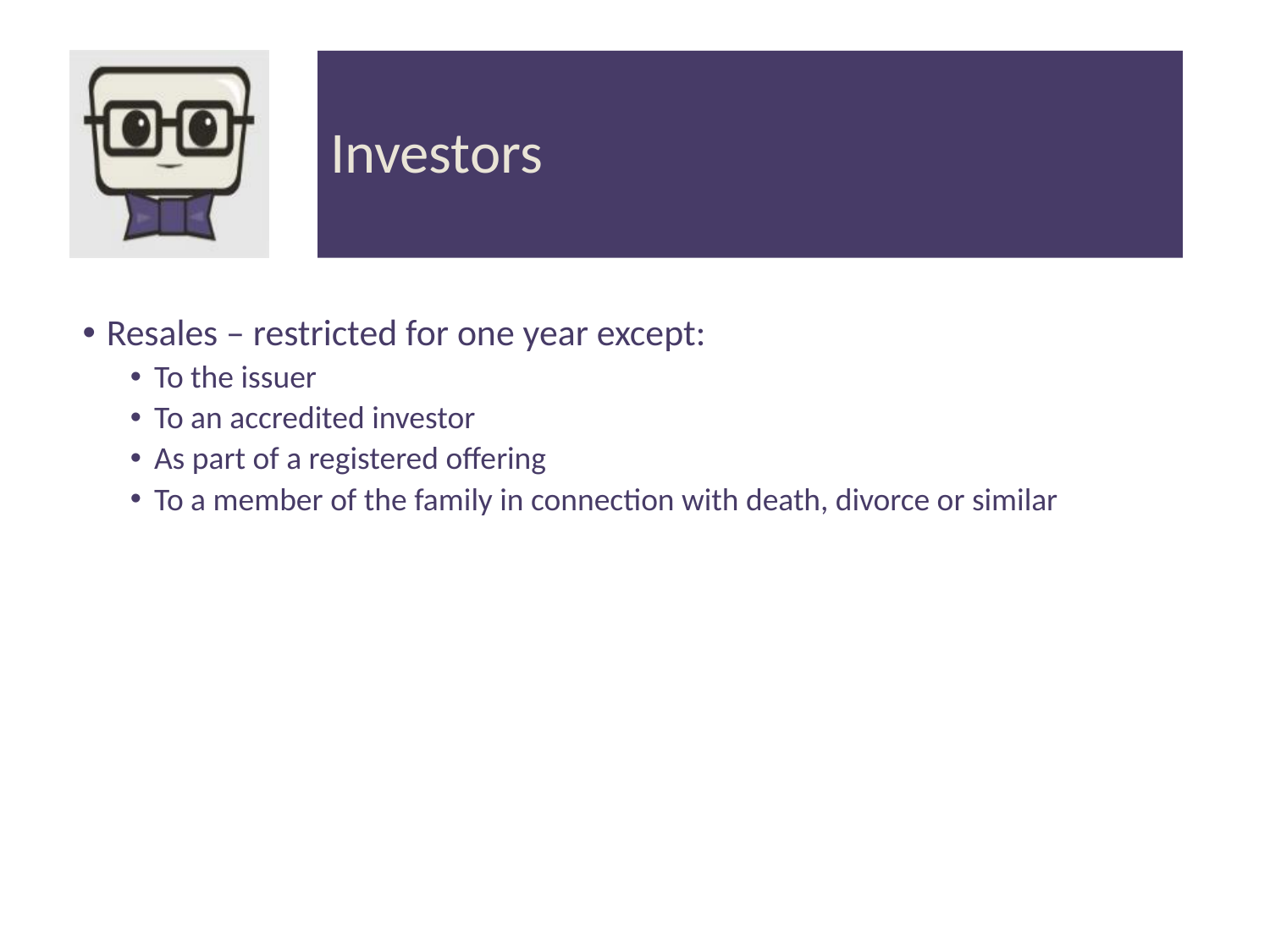

# Investors
Resales – restricted for one year except:
To the issuer
To an accredited investor
As part of a registered offering
To a member of the family in connection with death, divorce or similar